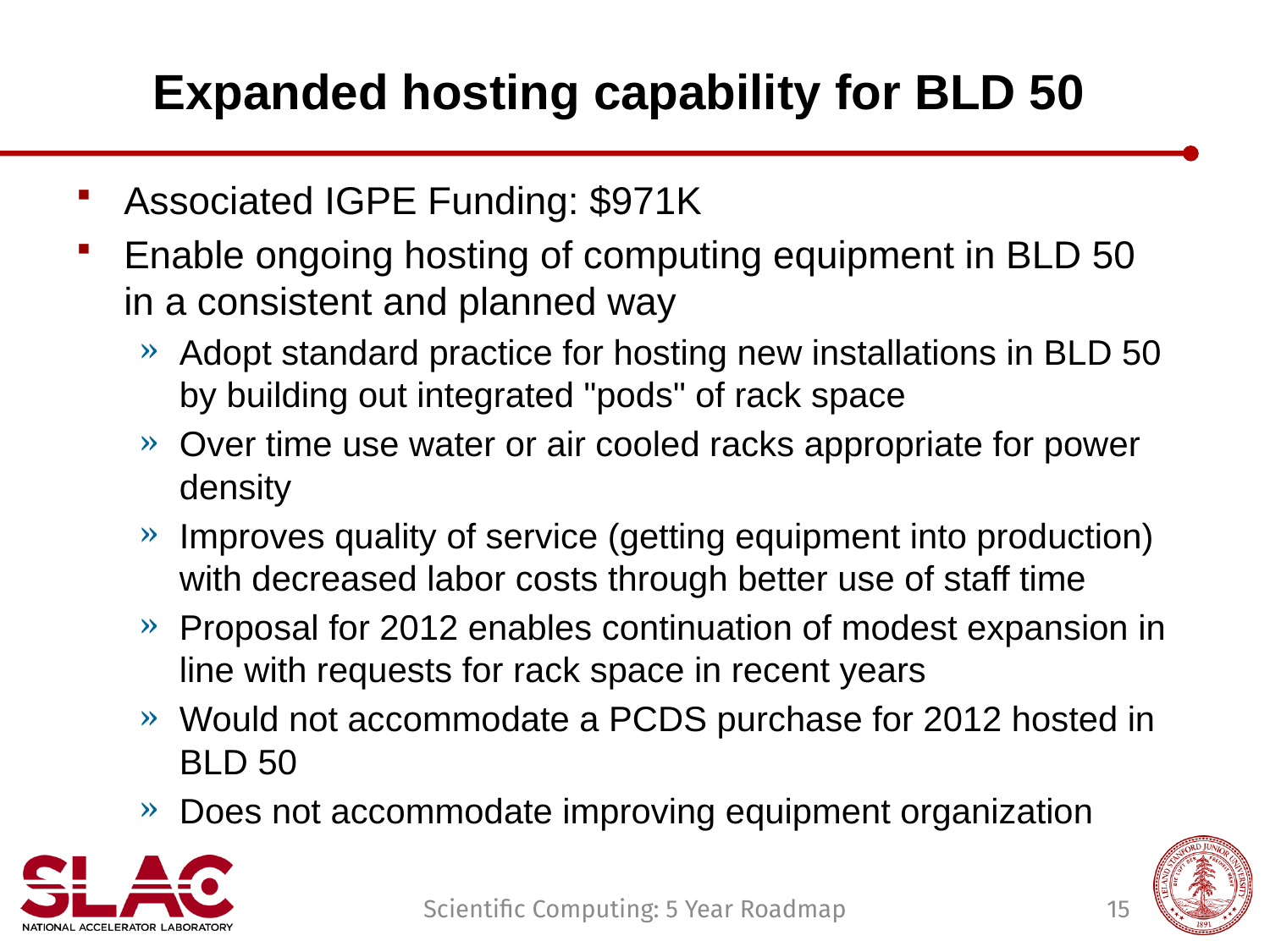

# Expanded hosting capability for BLD 50
Associated IGPE Funding: $971K
Enable ongoing hosting of computing equipment in BLD 50 in a consistent and planned way
Adopt standard practice for hosting new installations in BLD 50 by building out integrated "pods" of rack space
Over time use water or air cooled racks appropriate for power density
Improves quality of service (getting equipment into production) with decreased labor costs through better use of staff time
Proposal for 2012 enables continuation of modest expansion in line with requests for rack space in recent years
Would not accommodate a PCDS purchase for 2012 hosted in BLD 50
Does not accommodate improving equipment organization
Scientific Computing: 5 Year Roadmap
15